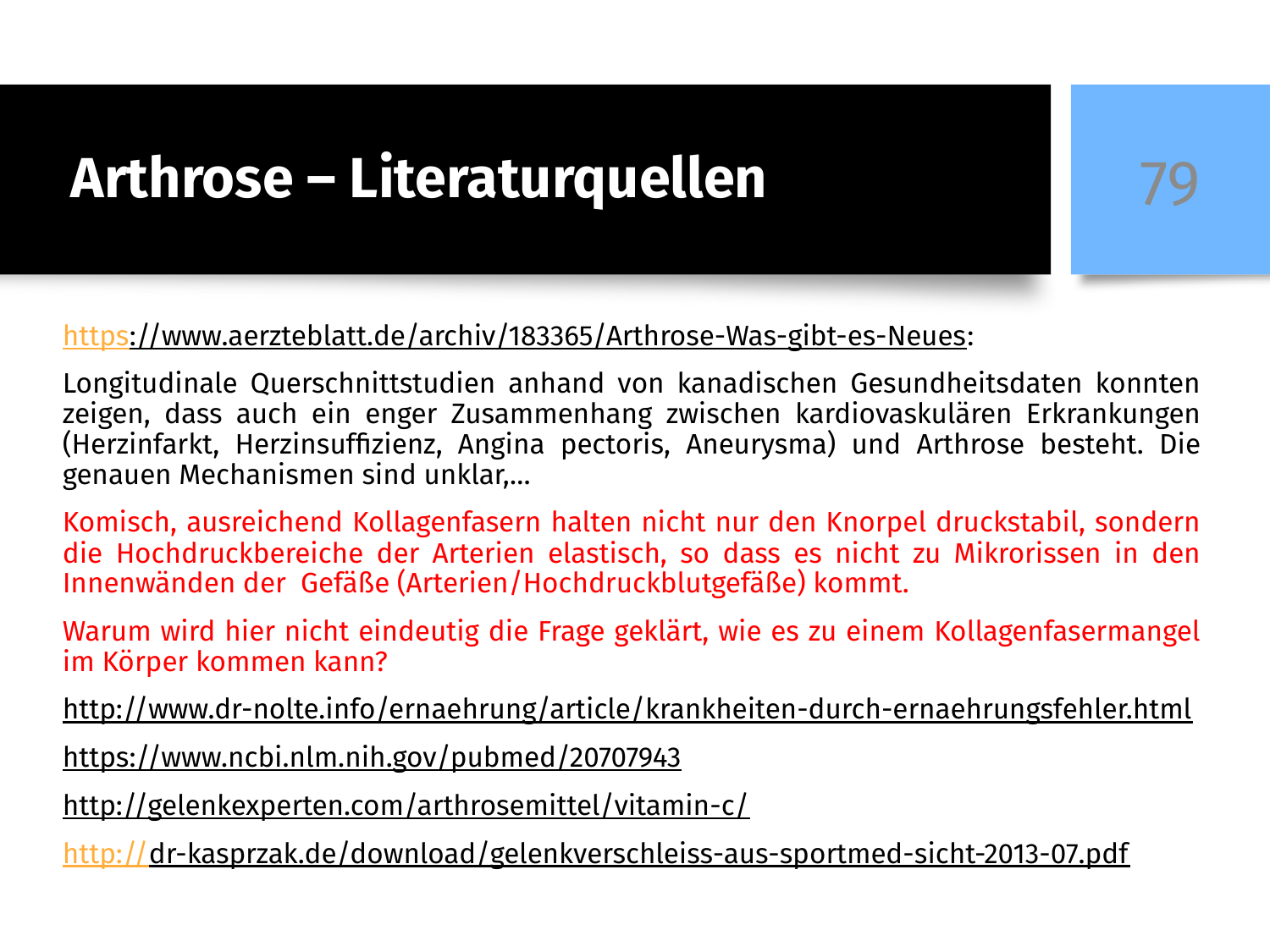

79
Arthrose – Literaturquellen
https://www.aerzteblatt.de/archiv/183365/Arthrose-Was-gibt-es-Neues:
Longitudinale Querschnittstudien anhand von kanadischen Gesundheitsdaten konnten zeigen, dass auch ein enger Zusammenhang zwischen kardiovaskulären Erkrankungen (Herzinfarkt, Herzinsuffizienz, Angina pectoris, Aneurysma) und Arthrose besteht. Die genauen Mechanismen sind unklar,…
Komisch, ausreichend Kollagenfasern halten nicht nur den Knorpel druckstabil, sondern die Hochdruckbereiche der Arterien elastisch, so dass es nicht zu Mikrorissen in den Innenwänden der  Gefäße (Arterien/Hochdruckblutgefäße) kommt.
Warum wird hier nicht eindeutig die Frage geklärt, wie es zu einem Kollagenfasermangel im Körper kommen kann?
http://www.dr-nolte.info/ernaehrung/article/krankheiten-durch-ernaehrungsfehler.html
https://www.ncbi.nlm.nih.gov/pubmed/20707943
http://gelenkexperten.com/arthrosemittel/vitamin-c/
http://dr-kasprzak.de/download/gelenkverschleiss-aus-sportmed-sicht-2013-07.pdf